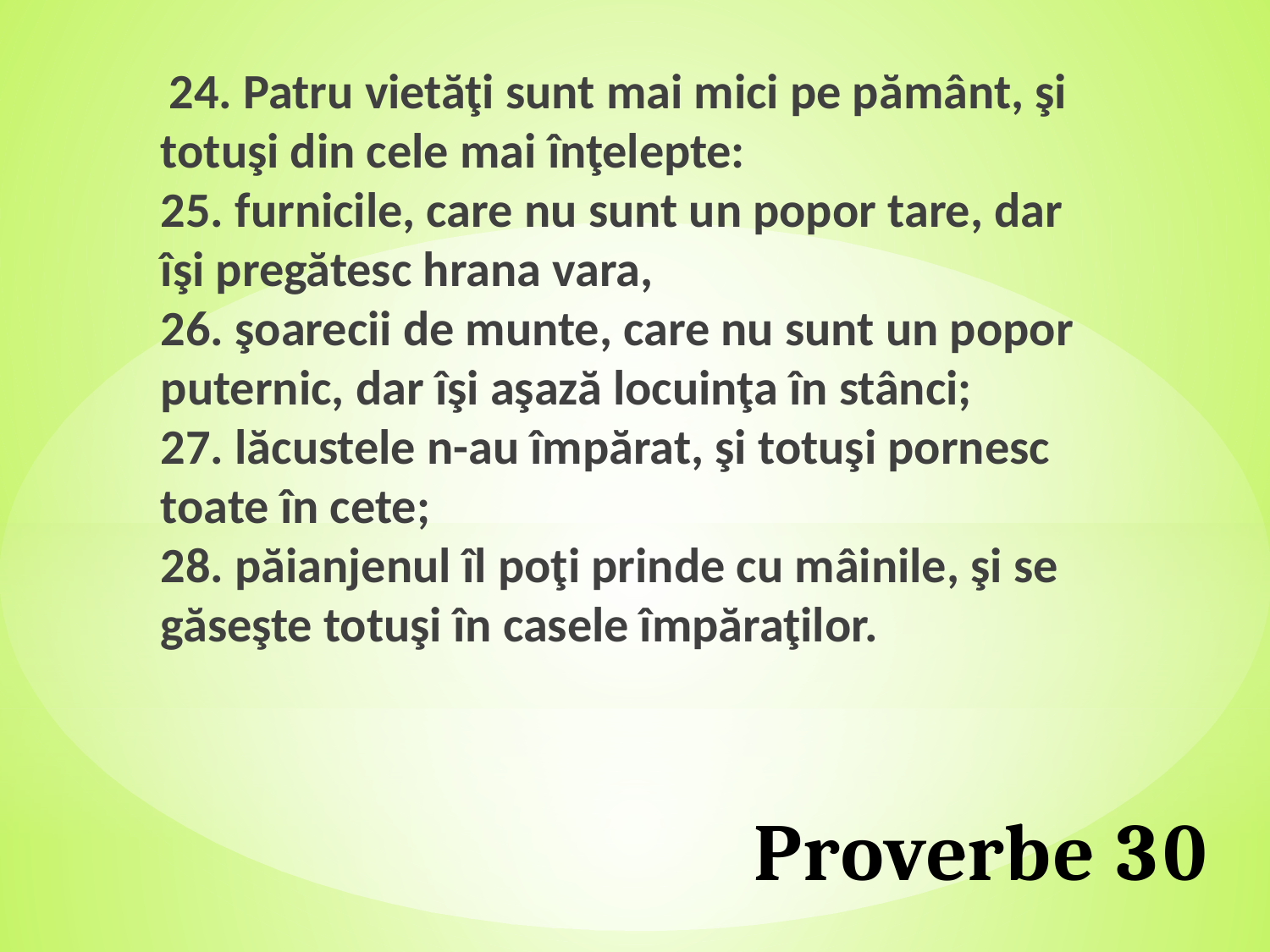

24. Patru vietăţi sunt mai mici pe pământ, şi totuşi din cele mai înţelepte:
25. furnicile, care nu sunt un popor tare, dar îşi pregătesc hrana vara,
26. şoarecii de munte, care nu sunt un popor puternic, dar îşi aşază locuinţa în stânci;
27. lăcustele n-au împărat, şi totuşi pornesc toate în cete;
28. păianjenul îl poţi prinde cu mâinile, şi se găseşte totuşi în casele împăraţilor.
# Proverbe 30